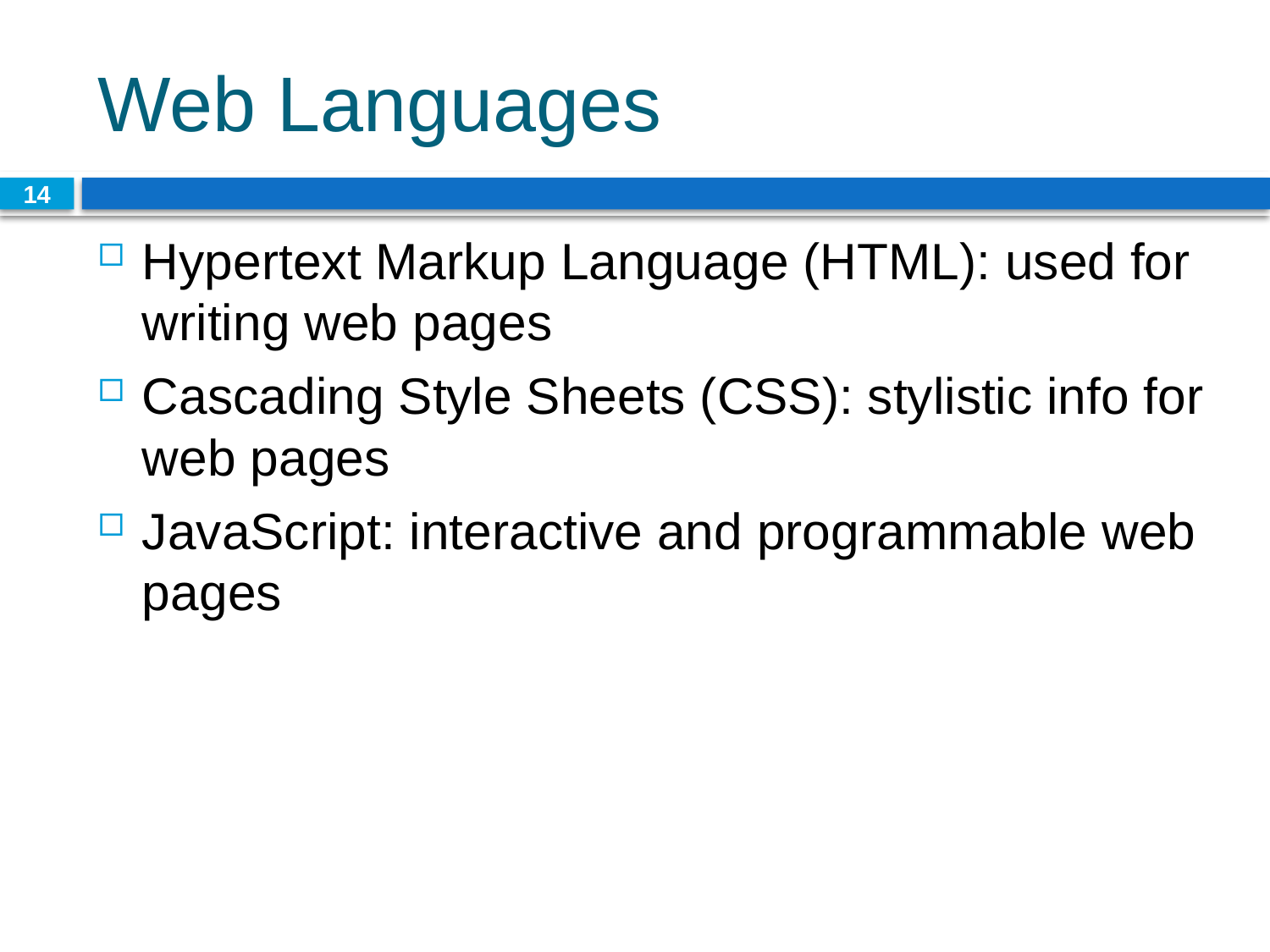

# Web Languages
14
Hypertext Markup Language (HTML): used for writing web pages
Cascading Style Sheets (CSS): stylistic info for web pages
JavaScript: interactive and programmable web pages